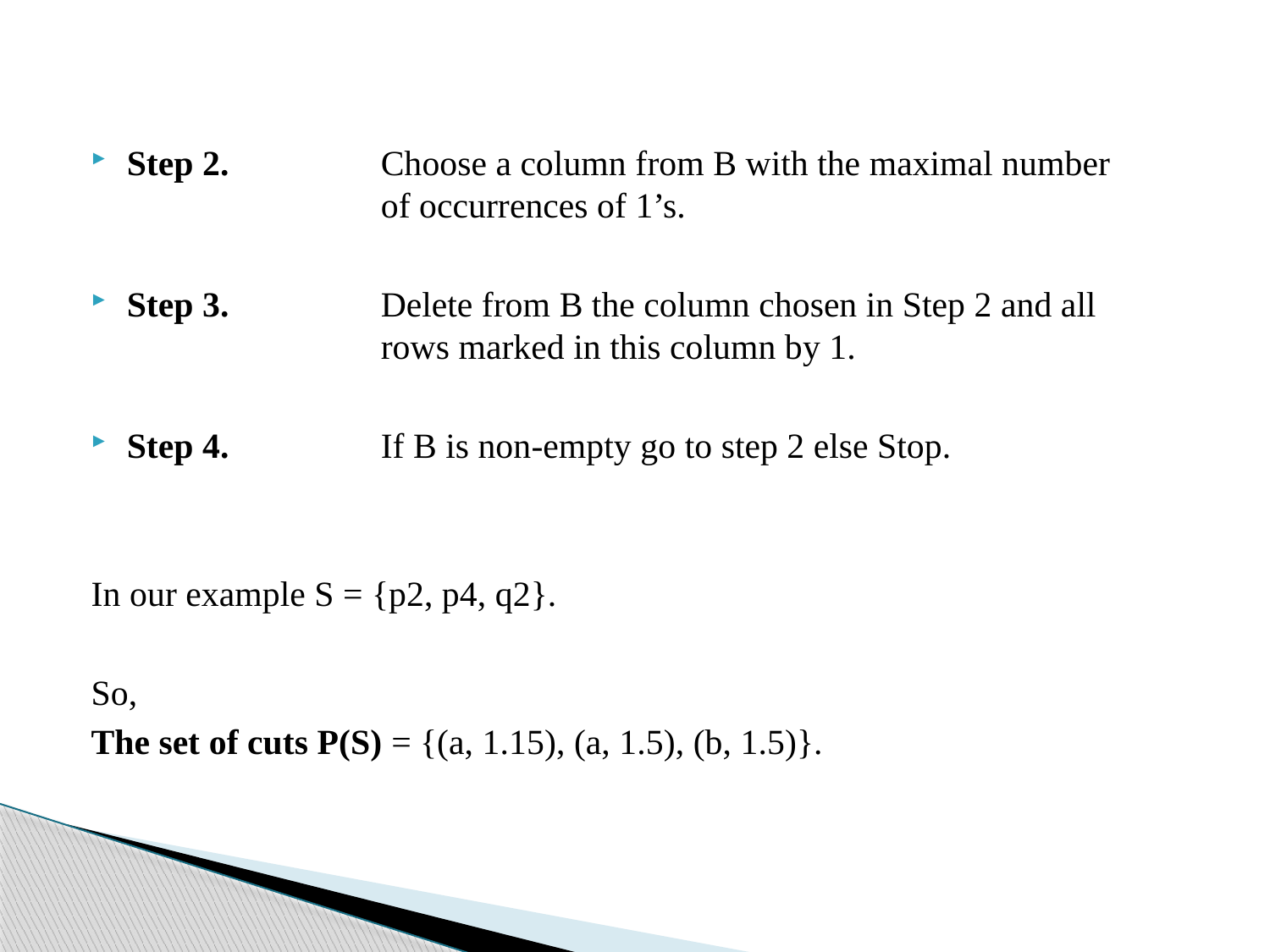

Step 2.		Choose a column from B with the maximal number  			of occurrences of 1’s.

Step 3. 		Delete from B the column chosen in Step 2 and all  			rows marked in this column by 1.

Step 4.		If B is non-empty go to step 2 else Stop.

In our example S = {p2, p4, q2}.

So,
The set of cuts P(S) = {(a, 1.15), (a, 1.5), (b, 1.5)}.